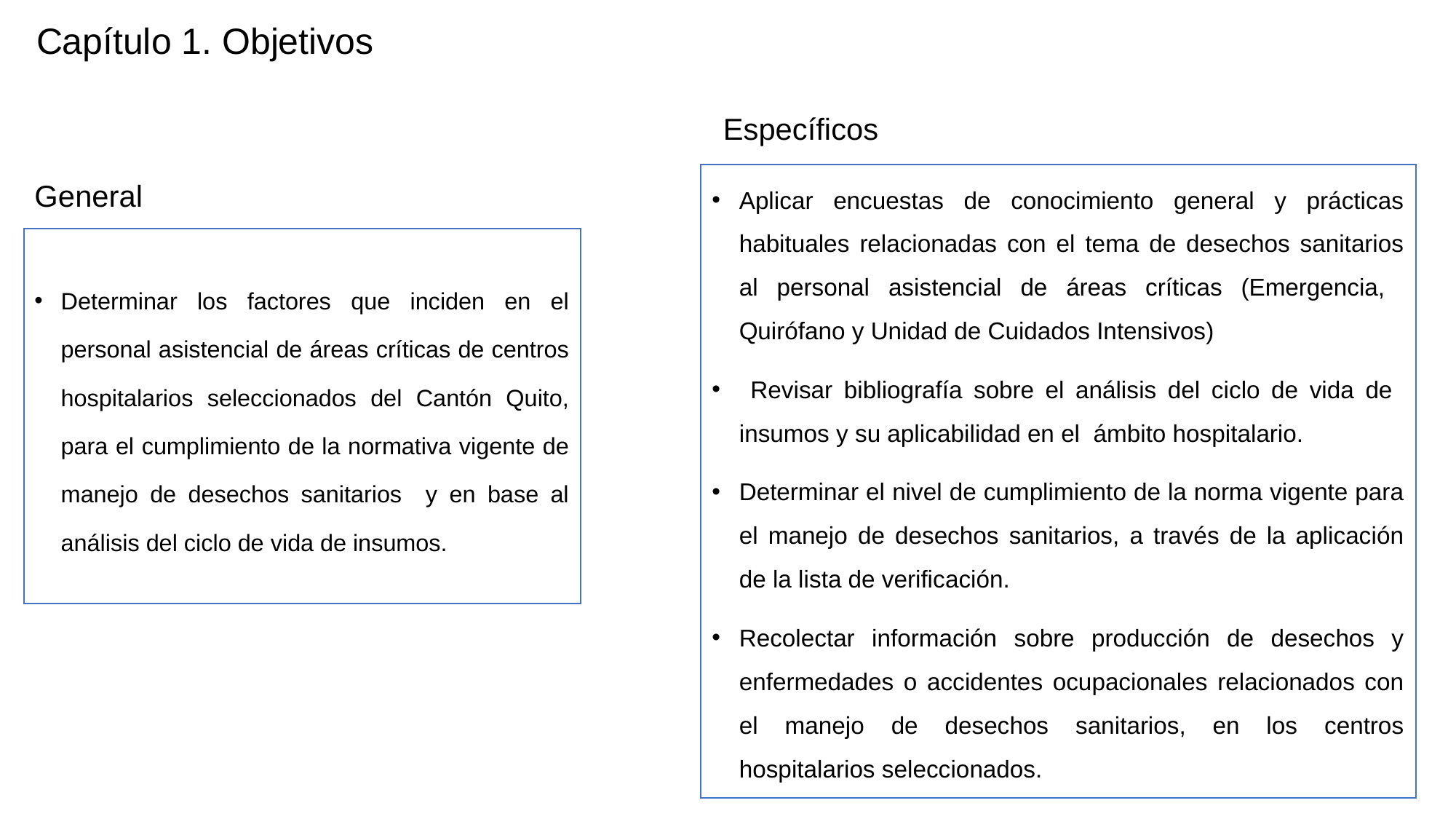

Capítulo 1. Objetivos
Específicos

# General
Aplicar encuestas de conocimiento general y prácticas habituales relacionadas con el tema de desechos sanitarios al personal asistencial de áreas críticas (Emergencia,  Quirófano y Unidad de Cuidados Intensivos)
 Revisar bibliografía sobre el análisis del ciclo de vida de  insumos y su aplicabilidad en el  ámbito hospitalario.
Determinar el nivel de cumplimiento de la norma vigente para el manejo de desechos sanitarios, a través de la aplicación de la lista de verificación.
Recolectar información sobre producción de desechos y enfermedades o accidentes ocupacionales relacionados con el manejo de desechos sanitarios, en los centros hospitalarios seleccionados.

Determinar los factores que inciden en el personal asistencial de áreas críticas de centros hospitalarios seleccionados del Cantón Quito, para el cumplimiento de la normativa vigente de manejo de desechos sanitarios  y en base al análisis del ciclo de vida de insumos.